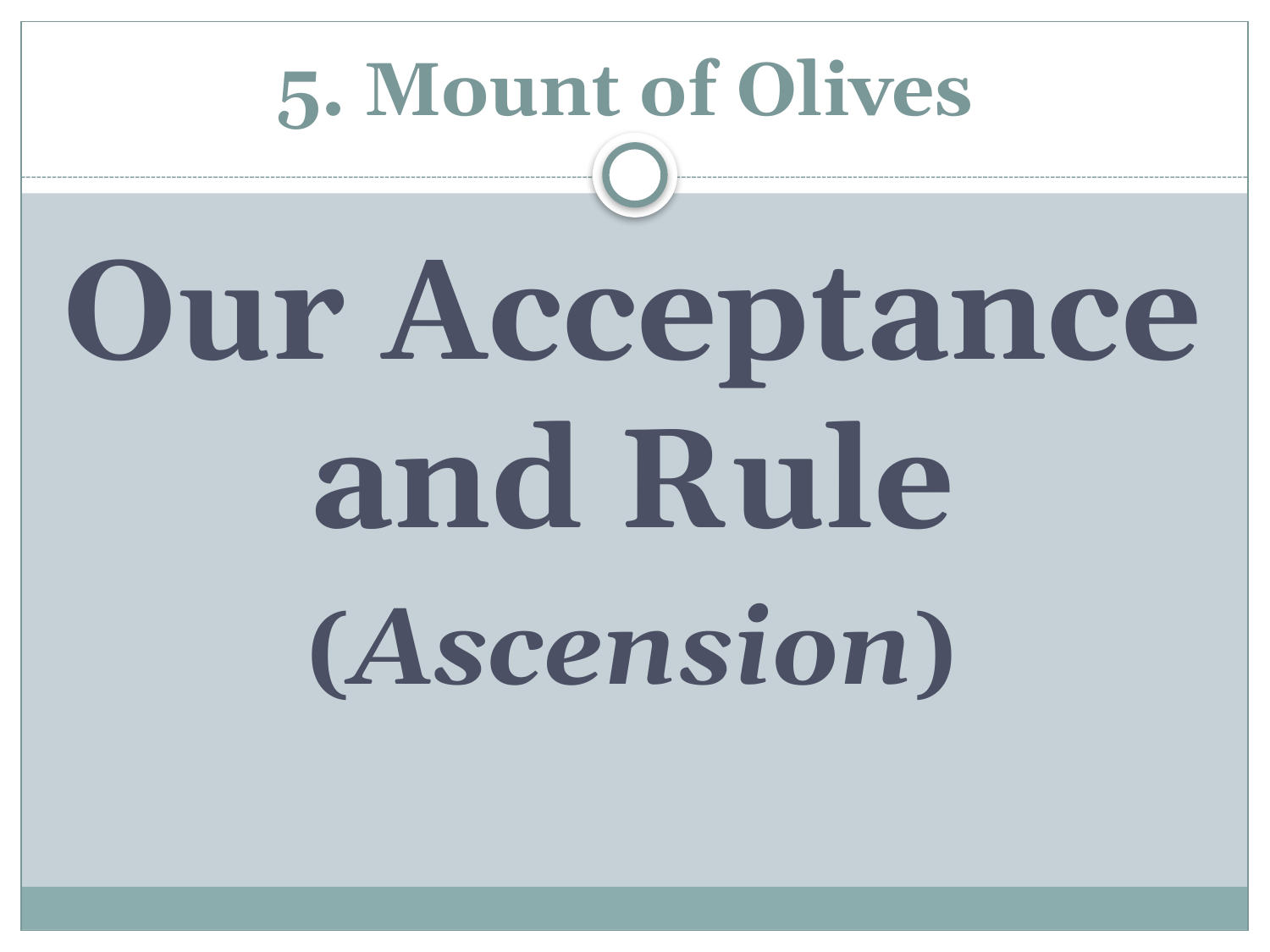

# 5. Mount of Olives
Our Acceptance and Rule
(Ascension)